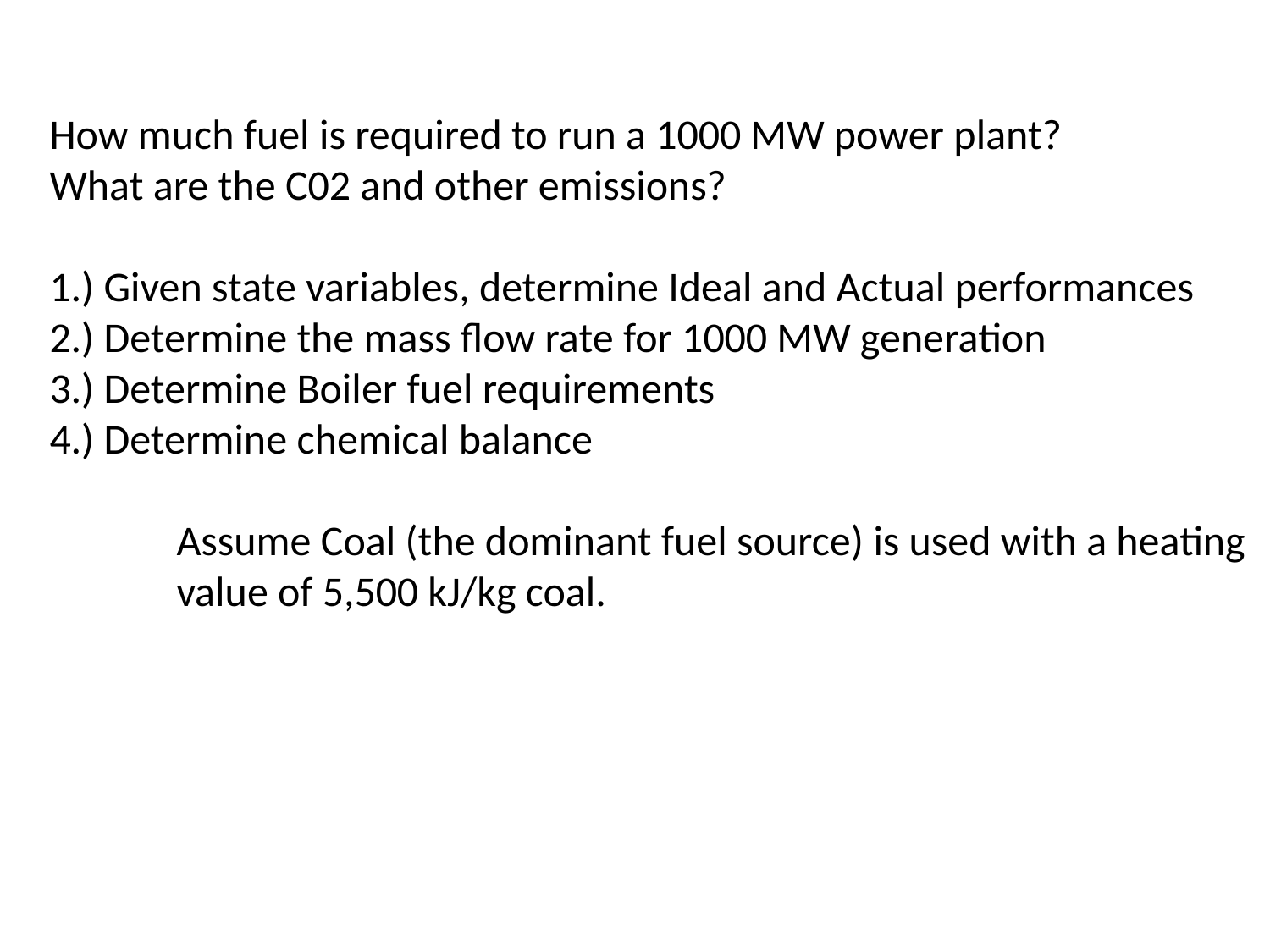

How much fuel is required to run a 1000 MW power plant?
What are the C02 and other emissions?

1.) Given state variables, determine Ideal and Actual performances
2.) Determine the mass flow rate for 1000 MW generation
3.) Determine Boiler fuel requirements
4.) Determine chemical balance

	Assume Coal (the dominant fuel source) is used with a heating
	value of 5,500 kJ/kg coal.